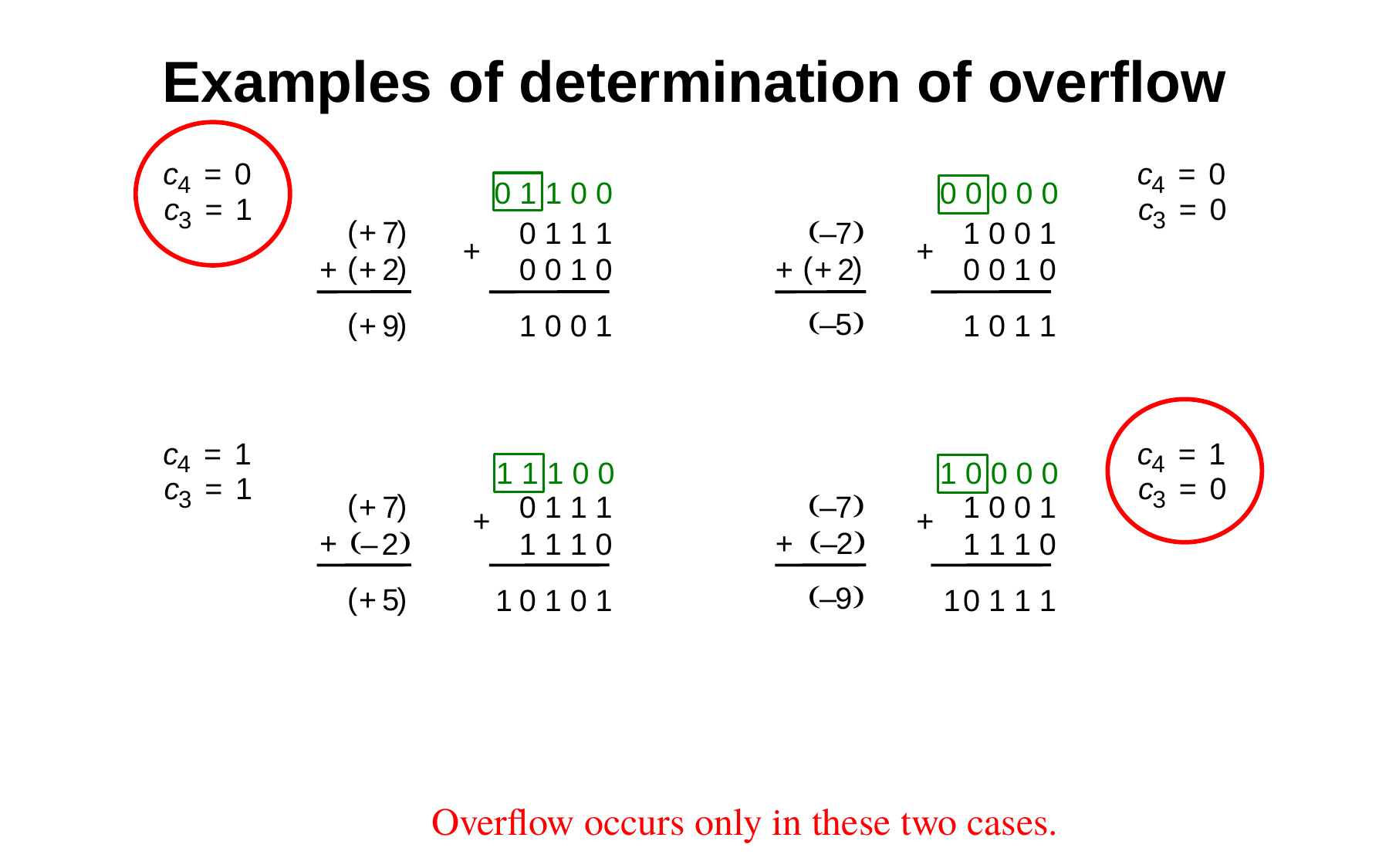

Examples of determination of overflow

c
=
0
4
c
=
1
3
c
=
0
4
c
=
0
3

0 1 1 0 0
0 0 0 0 0

(
)
(
)
+
7
0 1 1 1
–
7
1 0 0 1
+
+
(
)
(
)
+
2
+
2
+
+
0 0 1 0
0 0 1 0

(
)
–
5
(
)
+
9
1 0 0 1
1 0 1 1

c
=
1
4
c
=
1
3
c
=
1
4
c
=
0
3
1 1 1 0 0
1 0 0 0 0

(
)
(
)
+
7
0 1 1 1
–
7
1 0 0 1
+
+
(
)
(
)
+
+
–
2
–
2
1 1 1 0
1 1 1 0

(
)
–
9
(
)
+
5
1
0 1 0 1
1
0 1 1 1
Overflow occurs only in these two cases.